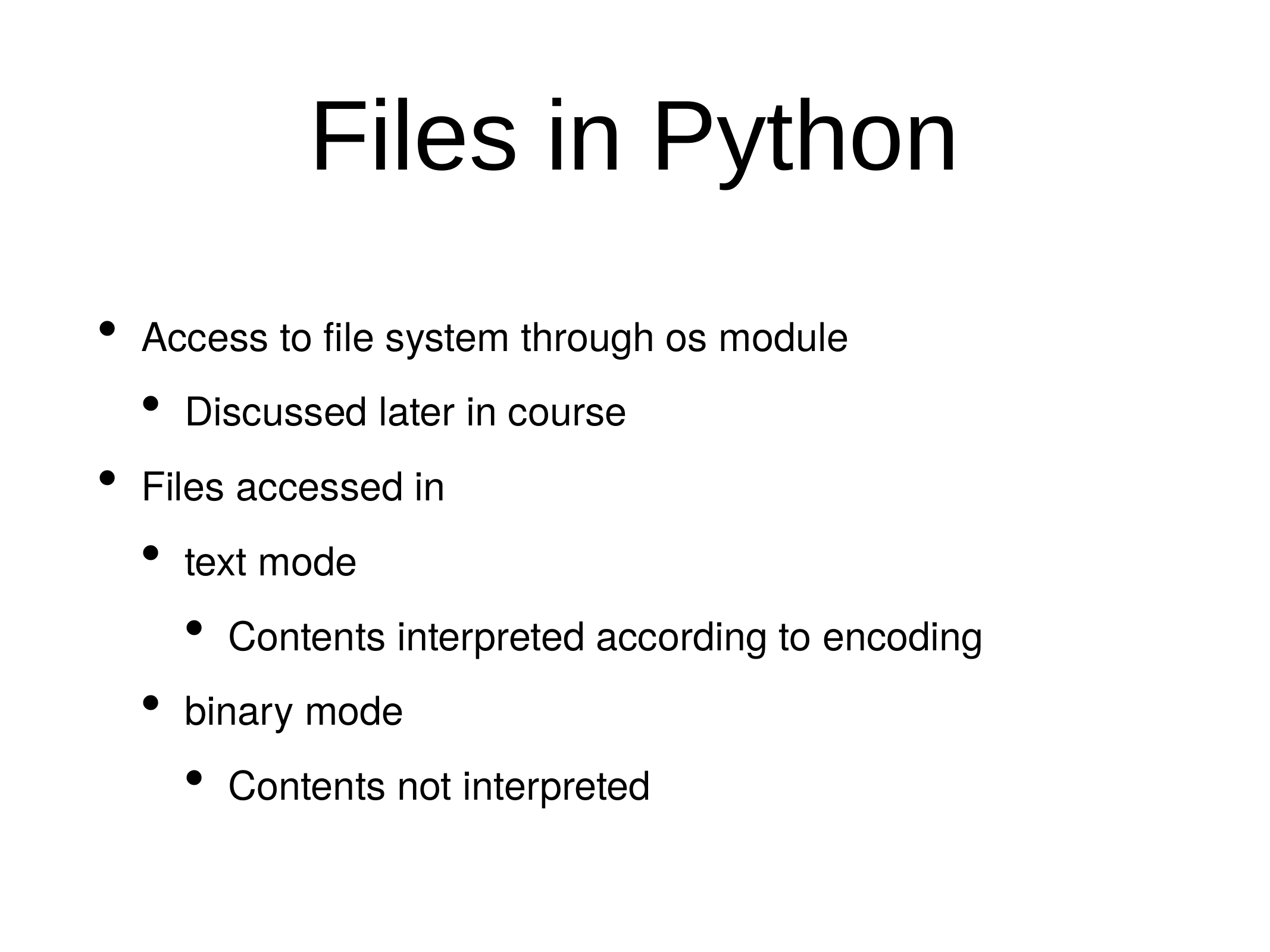

# Files in Python
Access to file system through os module
Discussed later in course
Files accessed in
text mode
Contents interpreted according to encoding
binary mode
Contents not interpreted